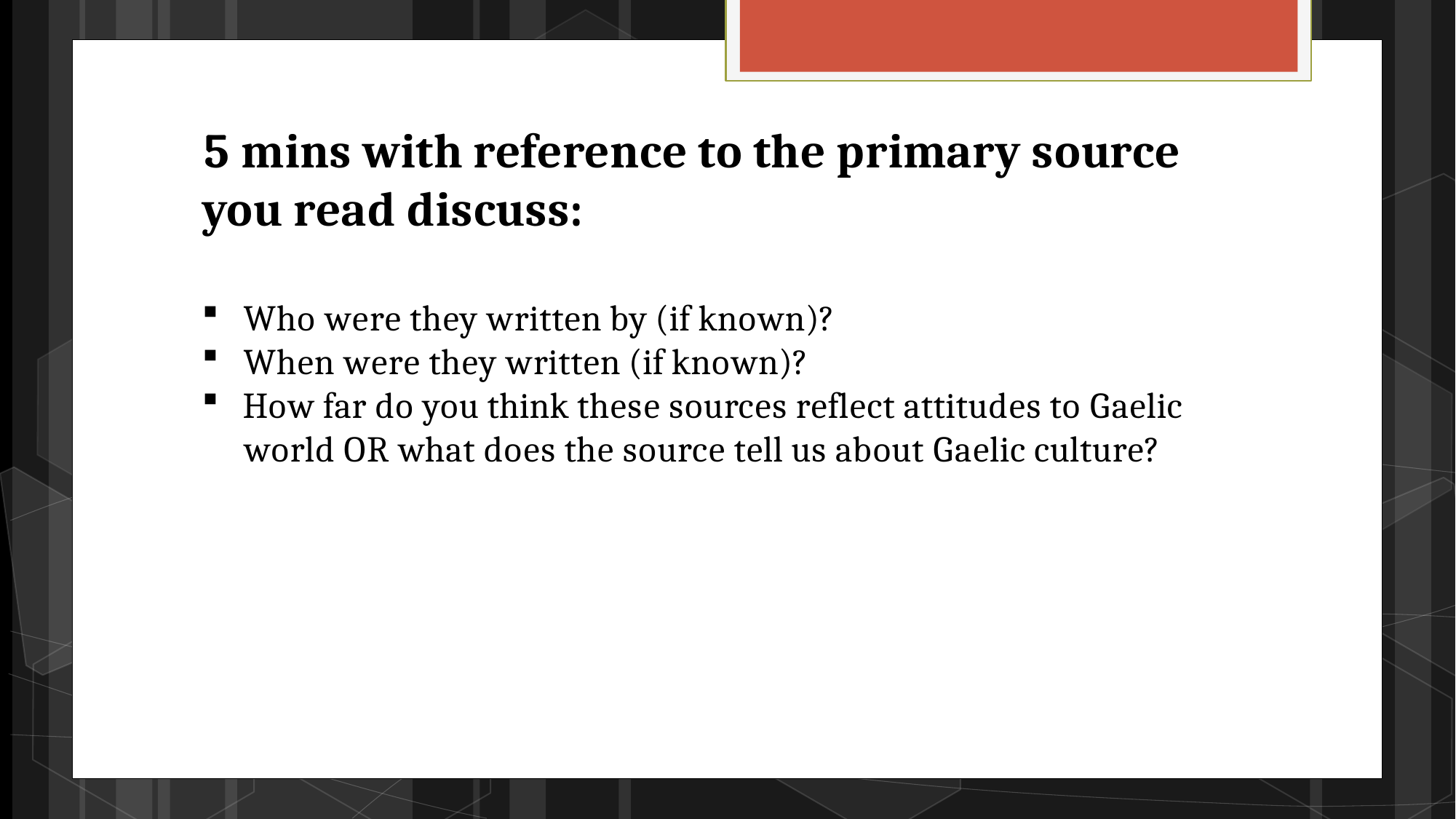

5 mins with reference to the primary source you read discuss:

Who were they written by (if known)?
When were they written (if known)?
How far do you think these sources reflect attitudes to Gaelic world OR what does the source tell us about Gaelic culture?

#